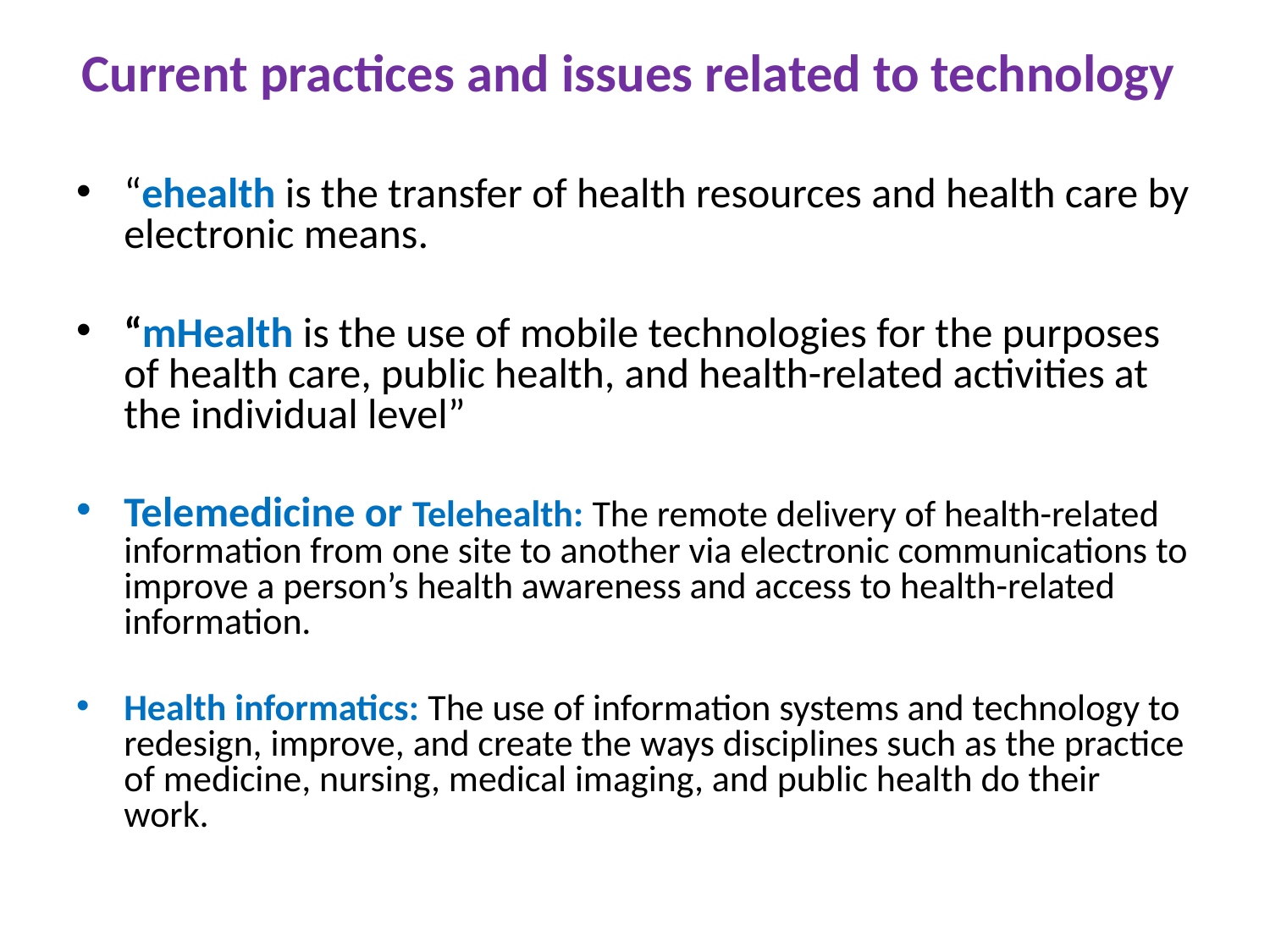

# Current practices and issues related to technology
“ehealth is the transfer of health resources and health care by electronic means.

“mHealth is the use of mobile technologies for the purposes of health care, public health, and health-related activities at the individual level”

Telemedicine or Telehealth: The remote delivery of health-related information from one site to another via electronic communications to improve a person’s health awareness and access to health-related information.

Health informatics: The use of information systems and technology to redesign, improve, and create the ways disciplines such as the practice of medicine, nursing, medical imaging, and public health do their work.